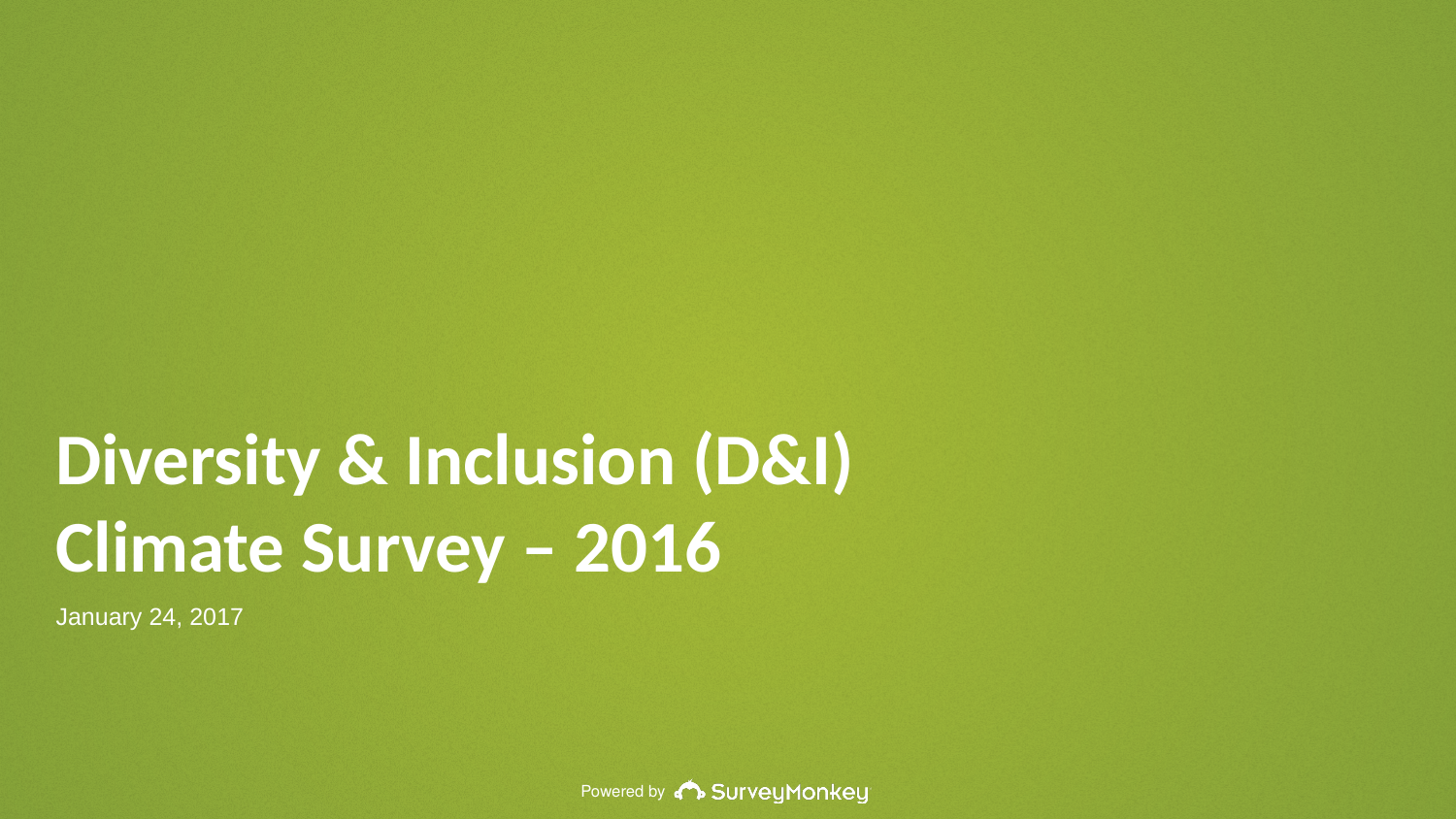

Diversity & Inclusion (D&I) Climate Survey – 2016
January 24, 2017